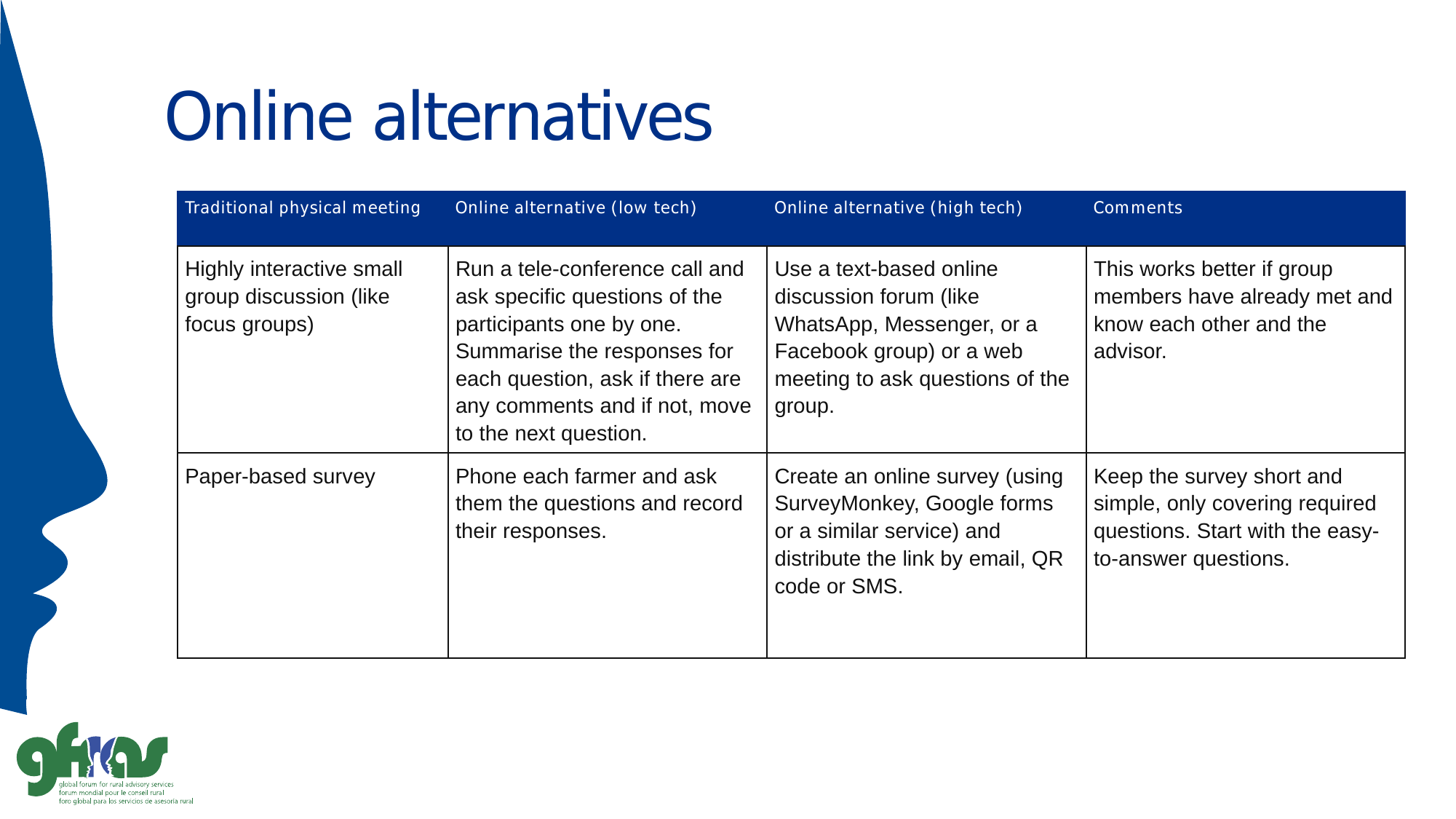

# Online alternatives
| Traditional physical meeting | Online alternative (low tech) | Online alternative (high tech) | Comments |
| --- | --- | --- | --- |
| Highly interactive small group discussion (like focus groups) | Run a tele-conference call and ask specific questions of the participants one by one. Summarise the responses for each question, ask if there are any comments and if not, move to the next question. | Use a text-based online discussion forum (like WhatsApp, Messenger, or a Facebook group) or a web meeting to ask questions of the group. | This works better if group members have already met and know each other and the advisor. |
| Paper-based survey | Phone each farmer and ask them the questions and record their responses. | Create an online survey (using SurveyMonkey, Google forms or a similar service) and distribute the link by email, QR code or SMS. | Keep the survey short and simple, only covering required questions. Start with the easy-to-answer questions. |